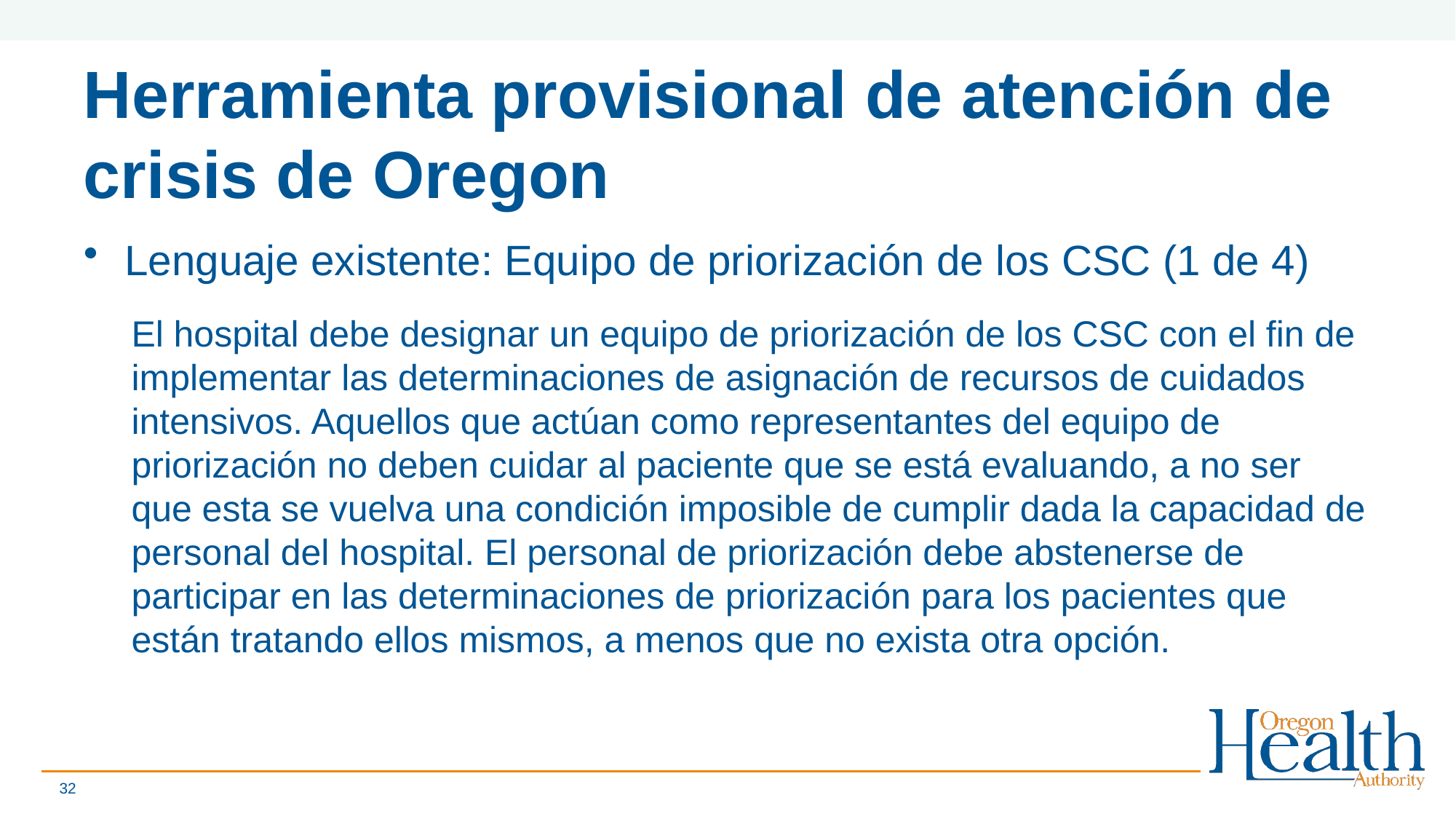

# Herramienta provisional de atención de crisis de Oregon
Lenguaje existente: Equipo de priorización de los CSC (1 de 4)

El hospital debe designar un equipo de priorización de los CSC con el fin de implementar las determinaciones de asignación de recursos de cuidados intensivos. Aquellos que actúan como representantes del equipo de priorización no deben cuidar al paciente que se está evaluando, a no ser que esta se vuelva una condición imposible de cumplir dada la capacidad de personal del hospital. El personal de priorización debe abstenerse de participar en las determinaciones de priorización para los pacientes que están tratando ellos mismos, a menos que no exista otra opción.
32